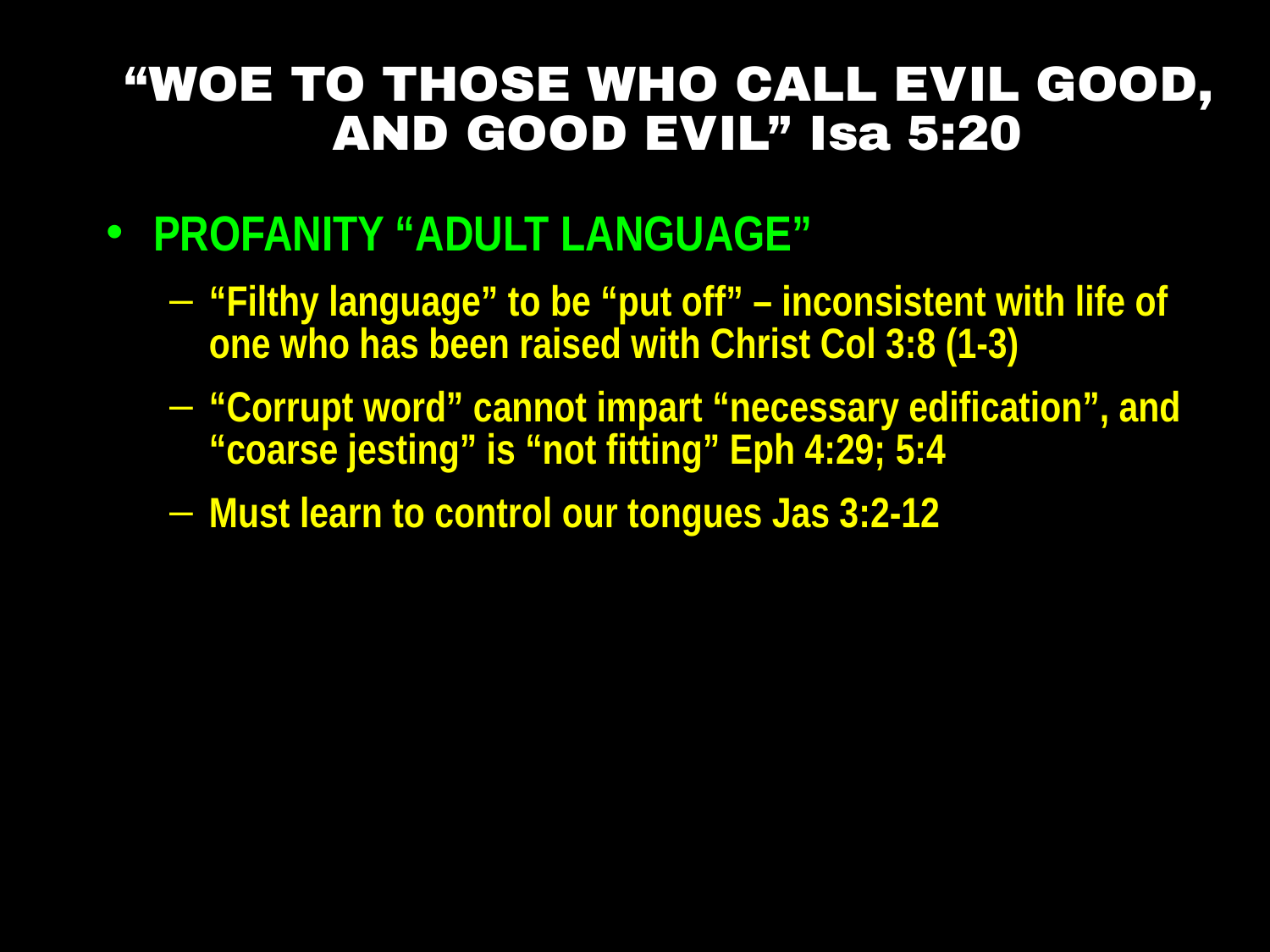

# “WOE TO THOSE WHO CALL EVIL GOOD, AND GOOD EVIL” Isa 5:20
PROFANITY “ADULT LANGUAGE”
“Filthy language” to be “put off” – inconsistent with life of
one who has been raised with Christ Col 3:8 (1-3)
“Corrupt word” cannot impart “necessary edification”, and “coarse jesting” is “not fitting” Eph 4:29; 5:4
Must learn to control our tongues Jas 3:2-12